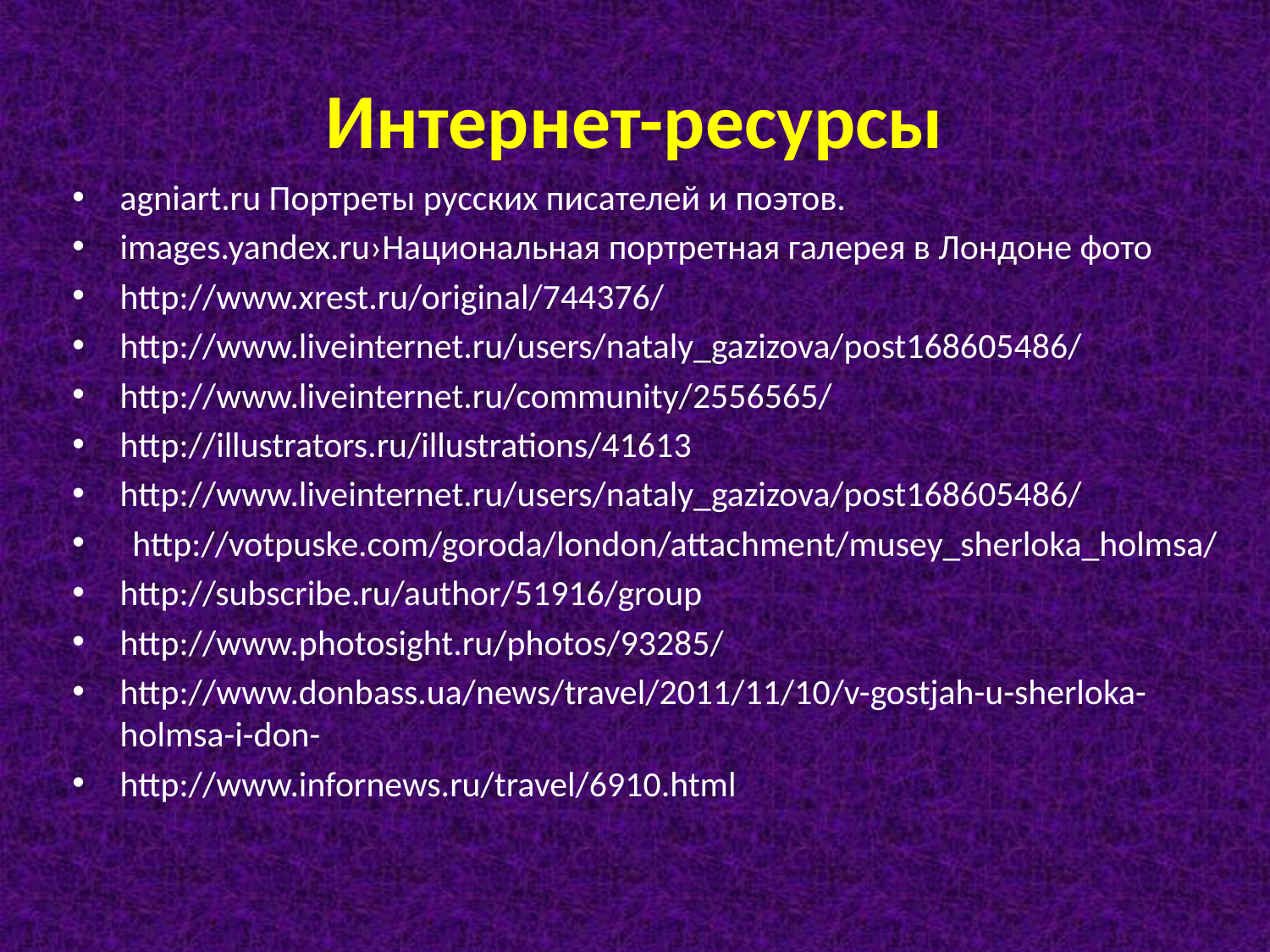

# Интернет-ресурсы
agniart.ru Портреты русских писателей и поэтов.
images.yandex.ru›Национальная портретная галерея в Лондоне фото
http://www.xrest.ru/original/744376/
http://www.liveinternet.ru/users/nataly_gazizova/post168605486/
http://www.liveinternet.ru/community/2556565/
http://illustrators.ru/illustrations/41613
http://www.liveinternet.ru/users/nataly_gazizova/post168605486/
 http://votpuske.com/goroda/london/attachment/musey_sherloka_holmsa/
http://subscribe.ru/author/51916/group
http://www.photosight.ru/photos/93285/
http://www.donbass.ua/news/travel/2011/11/10/v-gostjah-u-sherloka-holmsa-i-don-
http://www.infornews.ru/travel/6910.html